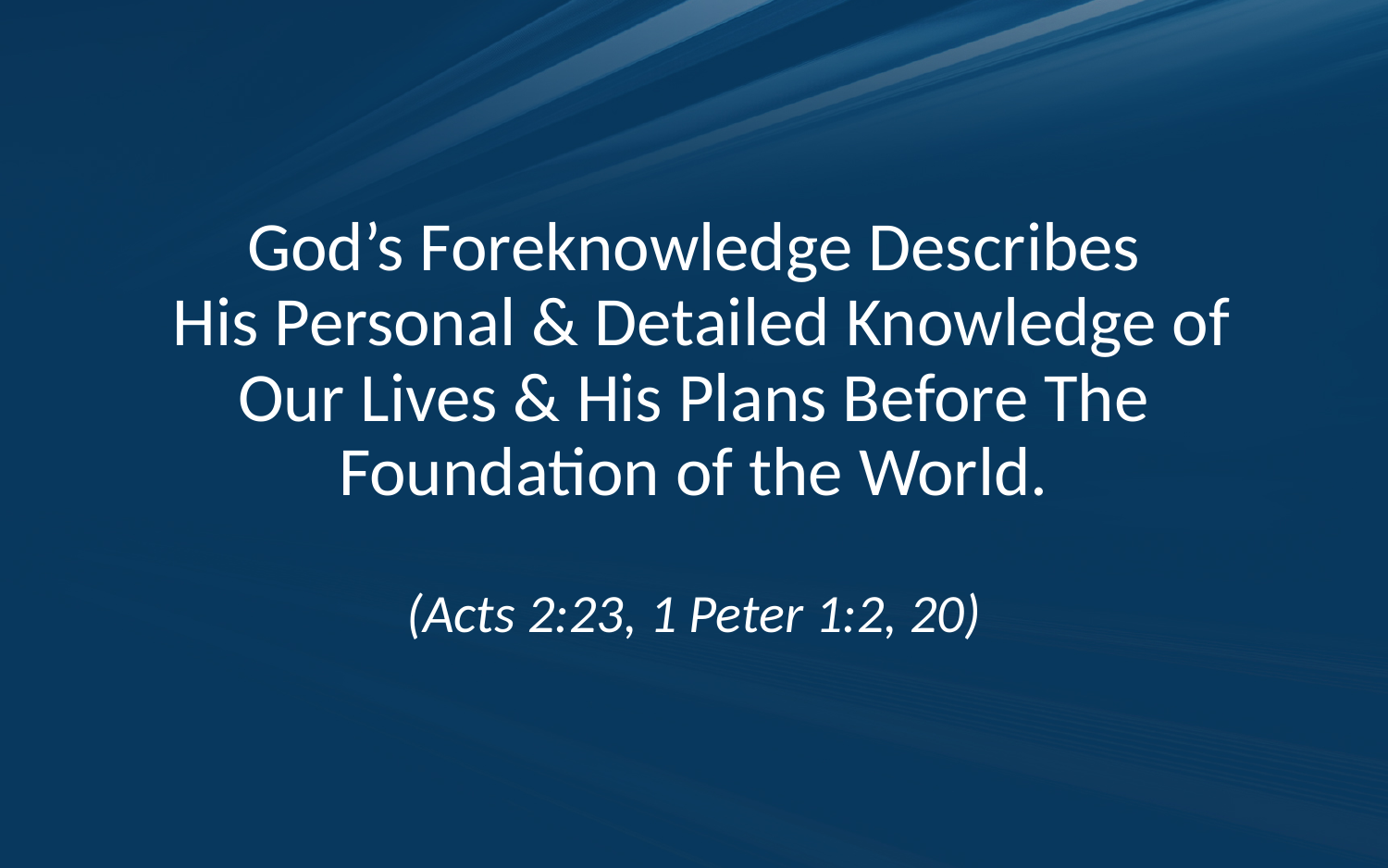

# God’s Foreknowledge Describes His Personal & Detailed Knowledge of Our Lives & His Plans Before The Foundation of the World. (Acts 2:23, 1 Peter 1:2, 20)